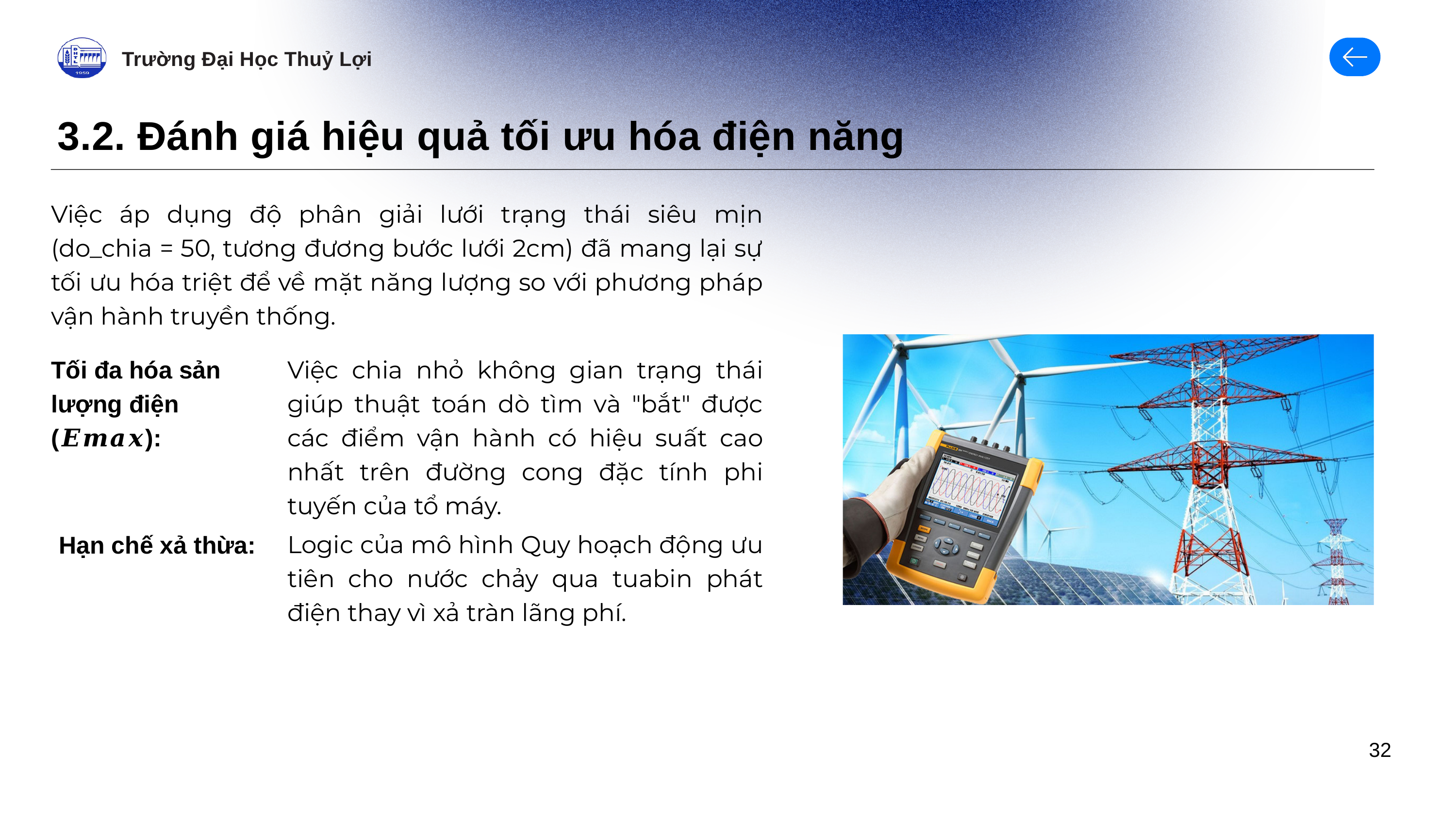

Trường Đại Học Thuỷ Lợi

3.2. Đánh giá hiệu quả tối ưu hóa điện năng

Việc áp dụng độ phân giải lưới trạng thái siêu mịn (do_chia = 50, tương đương bước lưới 2cm) đã mang lại sự tối ưu hóa triệt để về mặt năng lượng so với phương pháp vận hành truyền thống.

Tối đa hóa sản lượng điện (𝑬𝒎𝒂𝒙):
Việc chia nhỏ không gian trạng thái giúp thuật toán dò tìm và "bắt" được các điểm vận hành có hiệu suất cao nhất trên đường cong đặc tính phi tuyến của tổ máy.
Logic của mô hình Quy hoạch động ưu tiên cho nước chảy qua tuabin phát điện thay vì xả tràn lãng phí.
Hạn chế xả thừa:
32